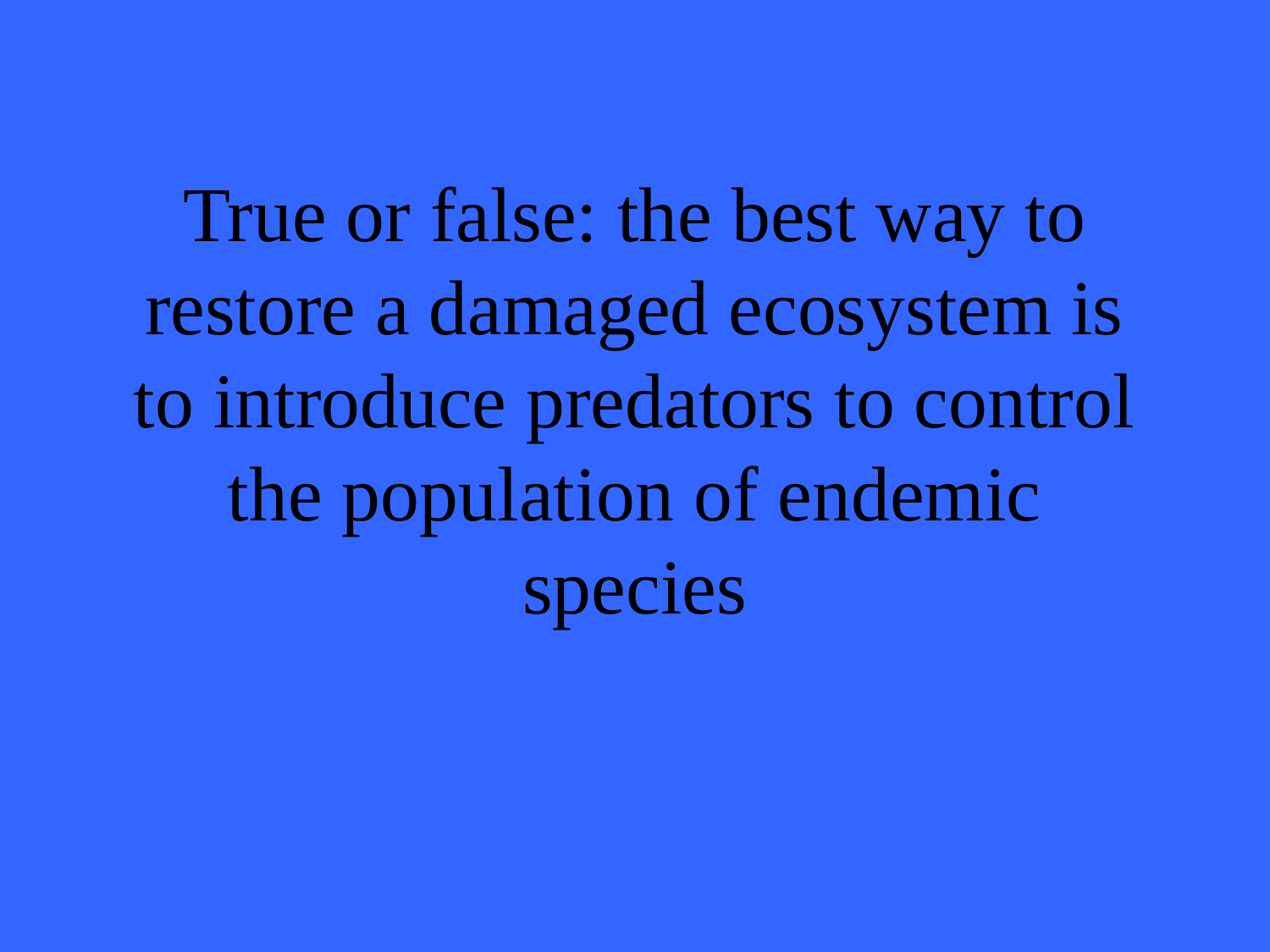

# True or false: the best way to restore a damaged ecosystem is to introduce predators to control the population of endemic species